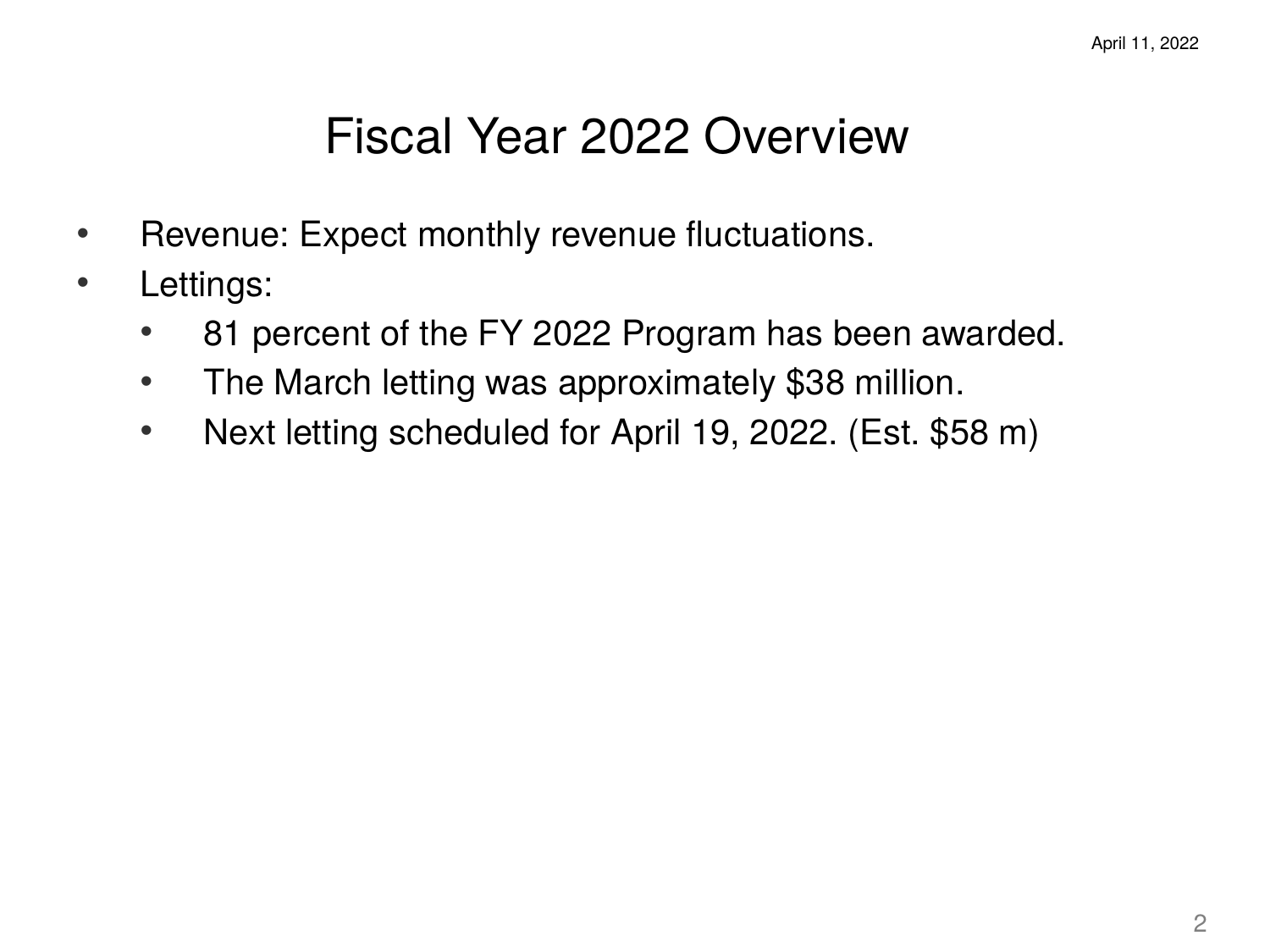

April 11, 2022
Fiscal Year 2022 Overview

Revenue: Expect monthly revenue fluctuations.
Lettings:
81 percent of the FY 2022 Program has been awarded.
The March letting was approximately $38 million.
Next letting scheduled for April 19, 2022. (Est. $58 m)

2